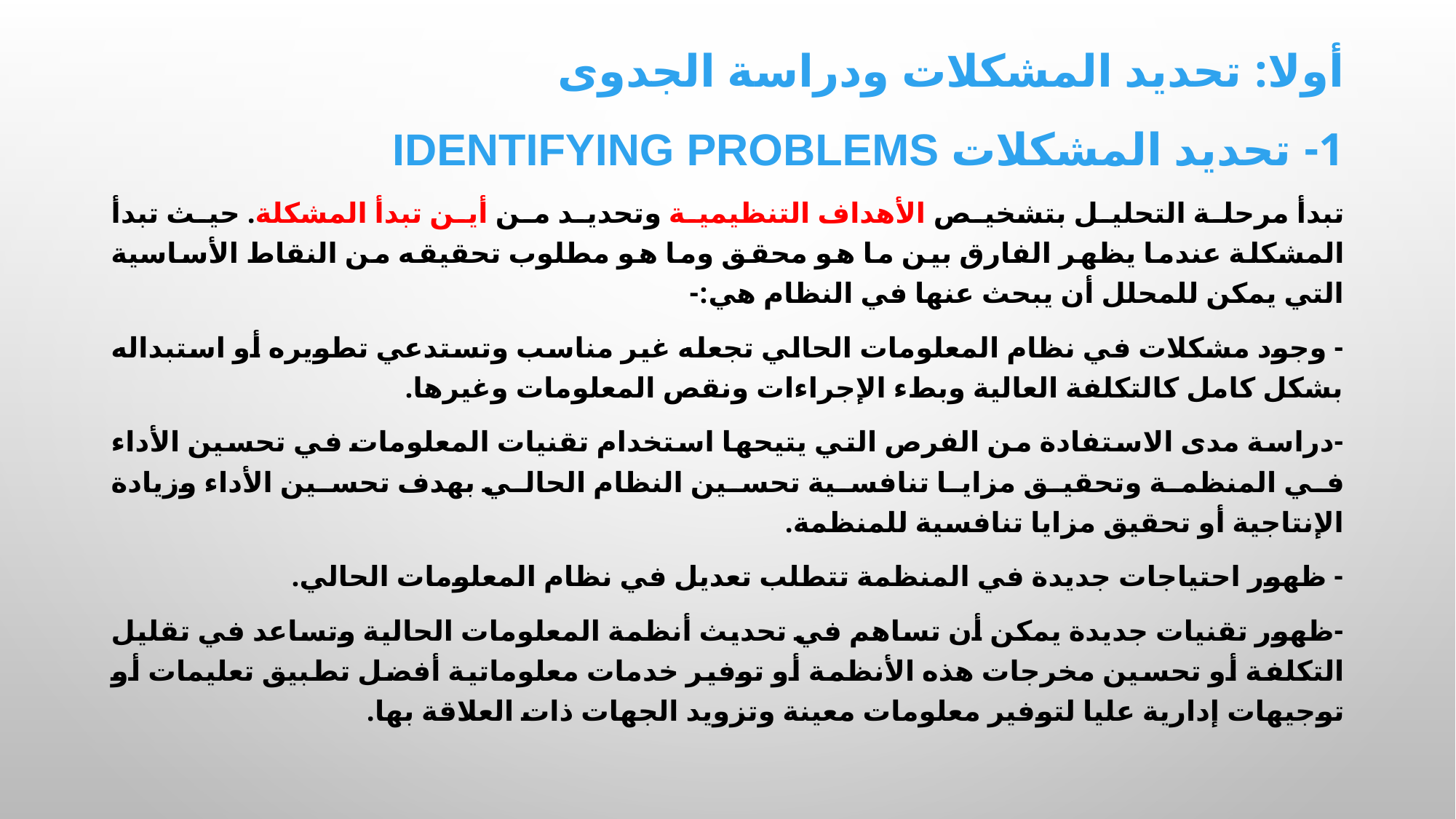

أولا: تحديد المشكلات ودراسة الجدوى
1- تحديد المشكلات Identifying Problems
تبدأ مرحلة التحليل بتشخيص الأهداف التنظيمية وتحديد من أين تبدأ المشكلة. حيث تبدأ المشكلة عندما يظهر الفارق بين ما هو محقق وما هو مطلوب تحقيقه من النقاط الأساسية التي يمكن للمحلل أن يبحث عنها في النظام هي:-
- وجود مشكلات في نظام المعلومات الحالي تجعله غير مناسب وتستدعي تطويره أو استبداله بشكل كامل كالتكلفة العالية وبطء الإجراءات ونقص المعلومات وغيرها.
-دراسة مدى الاستفادة من الفرص التي يتيحها استخدام تقنيات المعلومات في تحسين الأداء في المنظمة وتحقيق مزايا تنافسية تحسين النظام الحالي بهدف تحسين الأداء وزيادة الإنتاجية أو تحقيق مزايا تنافسية للمنظمة.
- ظهور احتياجات جديدة في المنظمة تتطلب تعديل في نظام المعلومات الحالي.
-ظهور تقنيات جديدة يمكن أن تساهم في تحديث أنظمة المعلومات الحالية وتساعد في تقليل التكلفة أو تحسين مخرجات هذه الأنظمة أو توفير خدمات معلوماتية أفضل تطبيق تعليمات أو توجيهات إدارية عليا لتوفير معلومات معينة وتزويد الجهات ذات العلاقة بها.